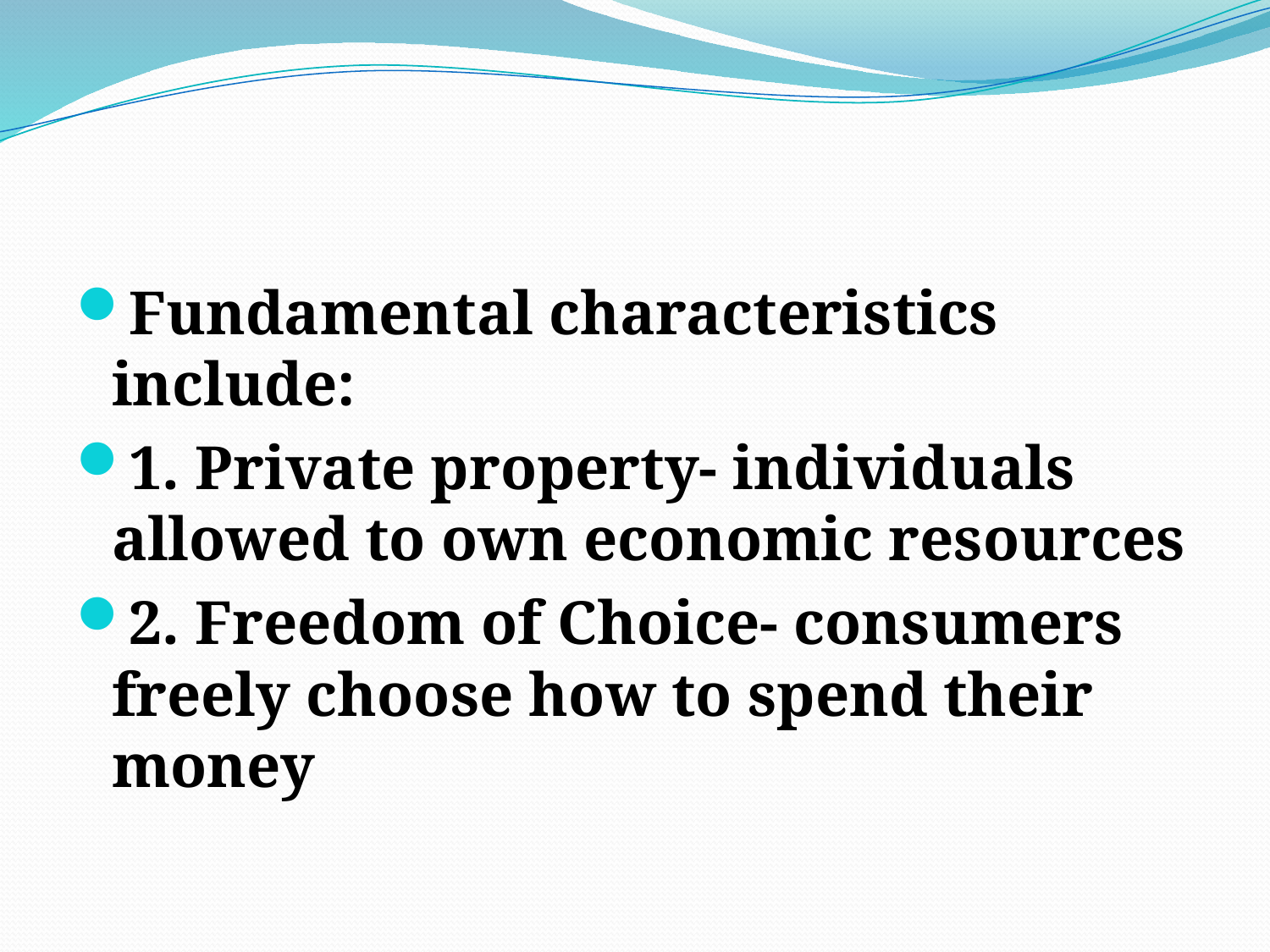

#
Fundamental characteristics include:
1. Private property- individuals allowed to own economic resources
2. Freedom of Choice- consumers freely choose how to spend their money